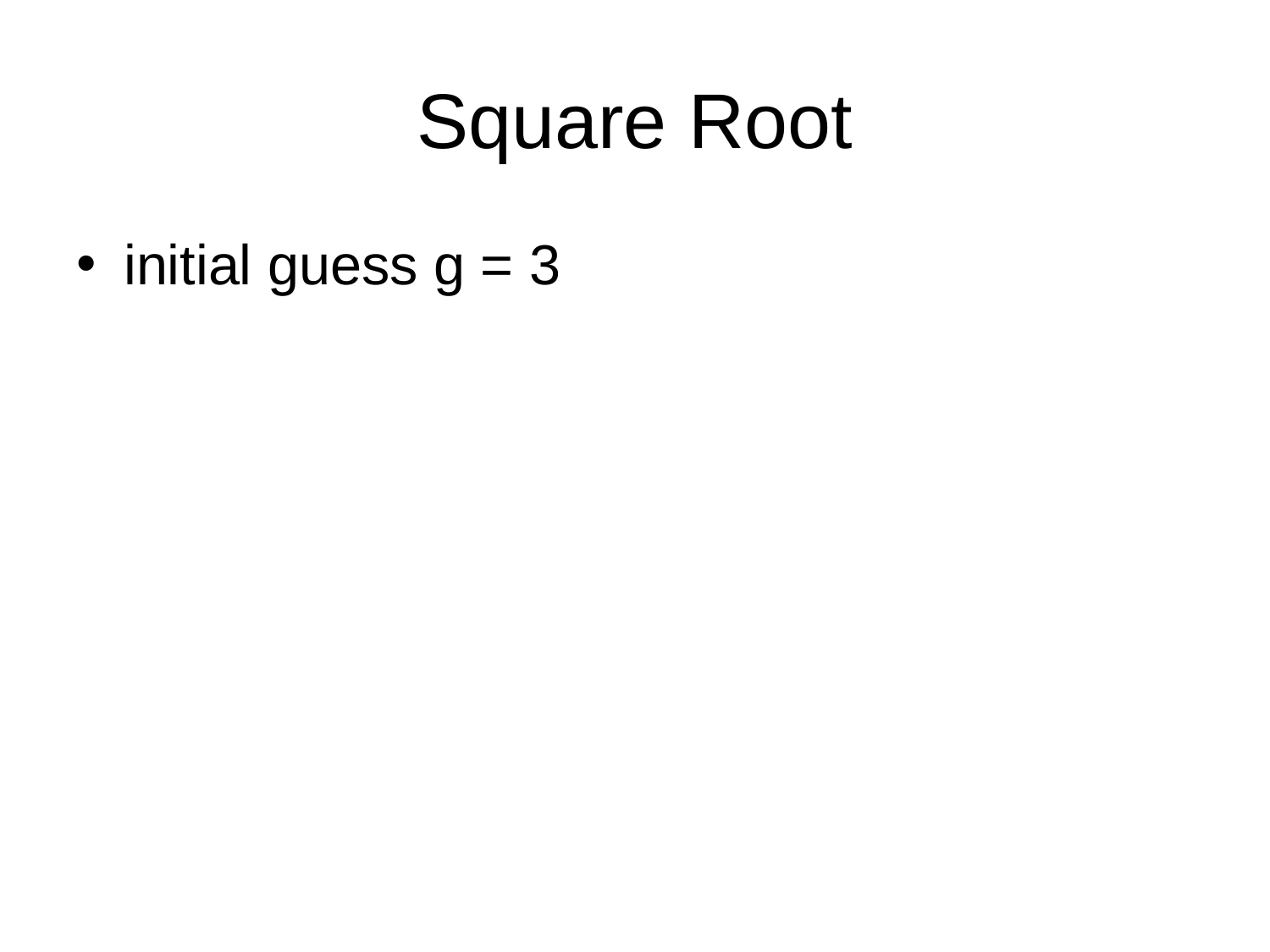

# Square Root
initial guess g = 3